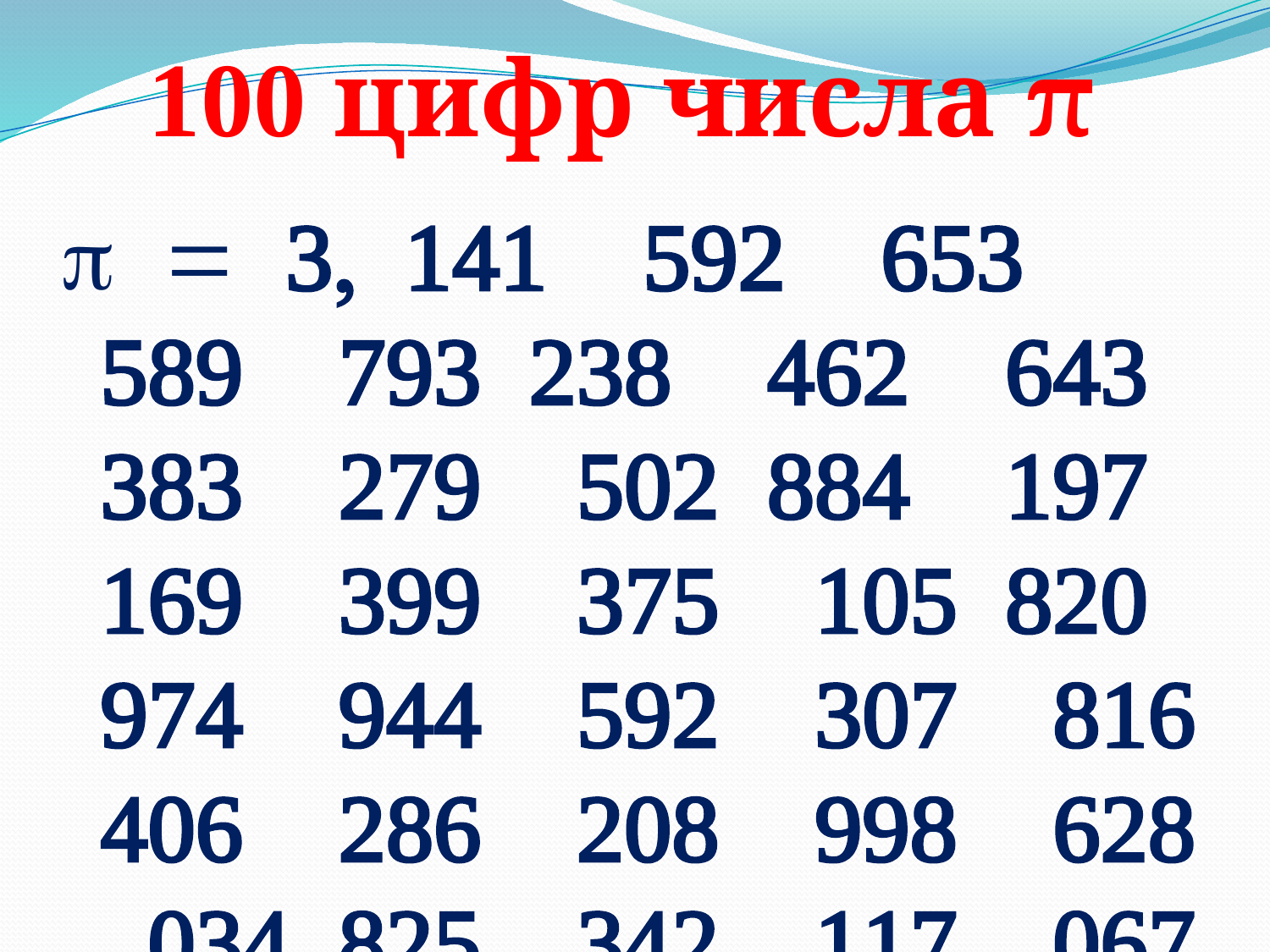

100 цифр числа π
π = 3, 141  592  653  589  793 238  462  643  383  279  502 884  197  169  399  375  105 820  974  944  592  307  816 406  286  208  998  628  034 825  342  117  067